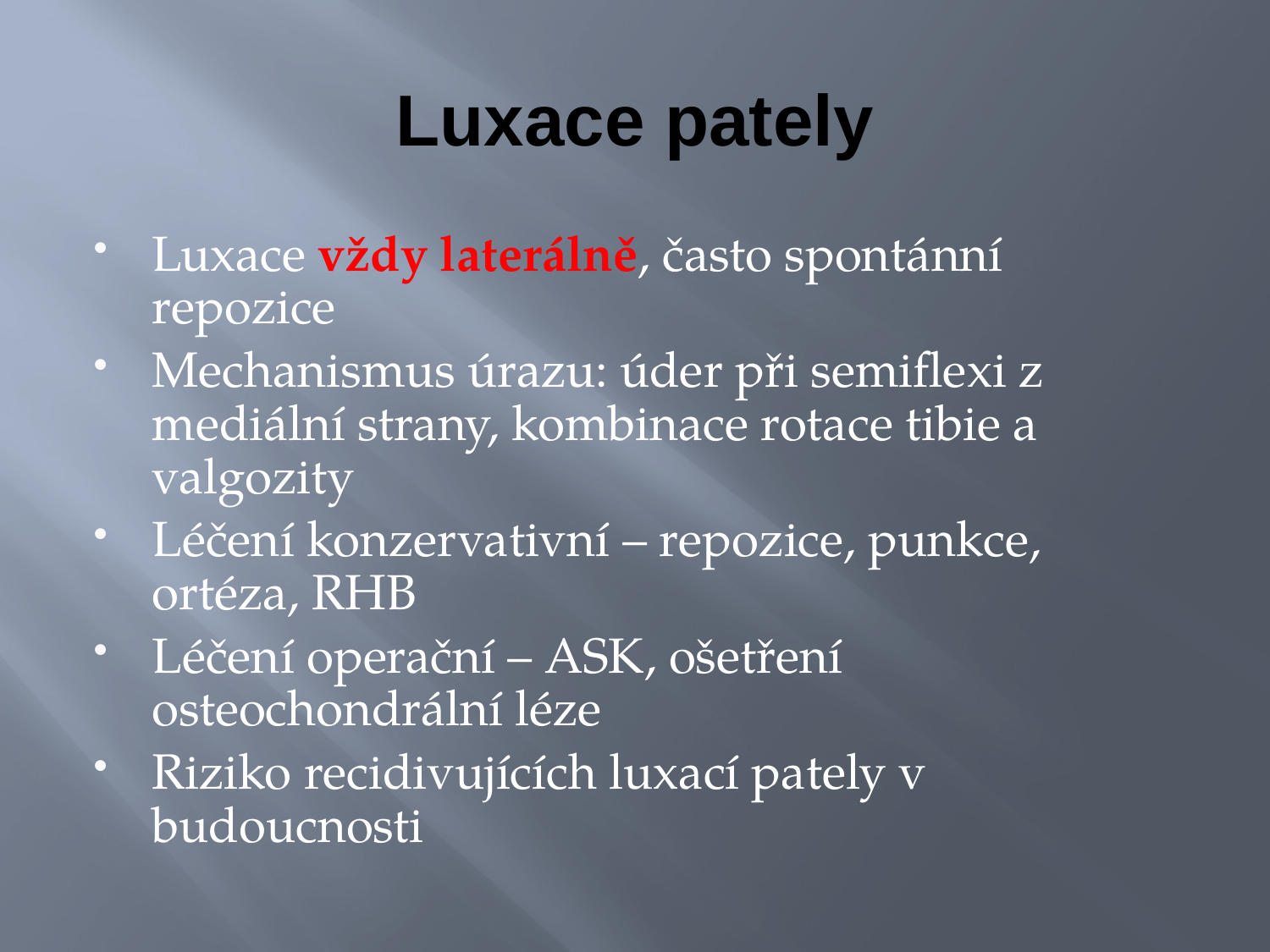

# Luxace pately
Luxace vždy laterálně, často spontánní repozice
Mechanismus úrazu: úder při semiflexi z mediální strany, kombinace rotace tibie a valgozity
Léčení konzervativní – repozice, punkce, ortéza, RHB
Léčení operační – ASK, ošetření osteochondrální léze
Riziko recidivujících luxací pately v budoucnosti